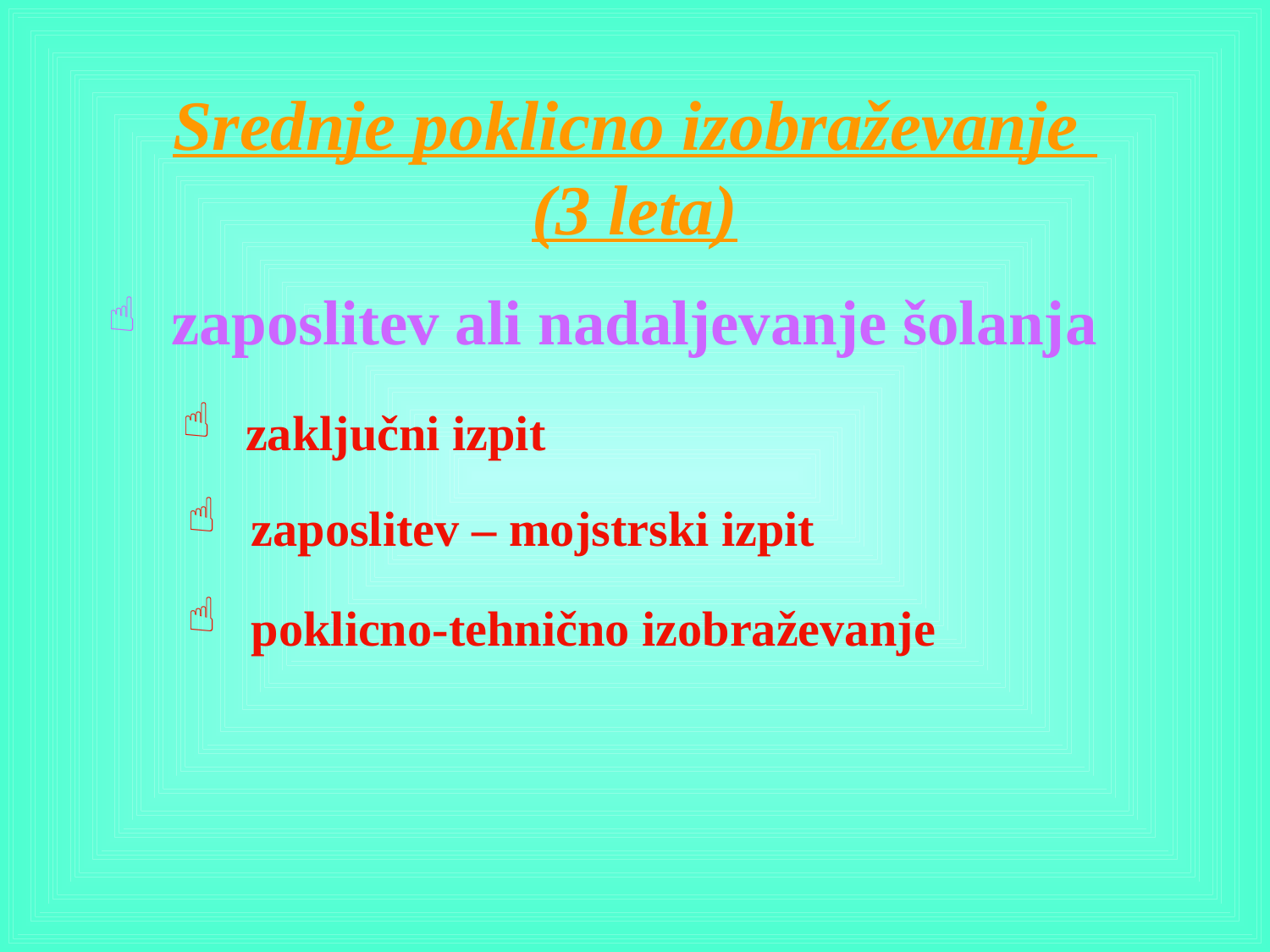

# Srednje poklicno izobraževanje (3 leta)
 zaposlitev ali nadaljevanje šolanja
 zaključni izpit
 zaposlitev – mojstrski izpit
 poklicno-tehnično izobraževanje